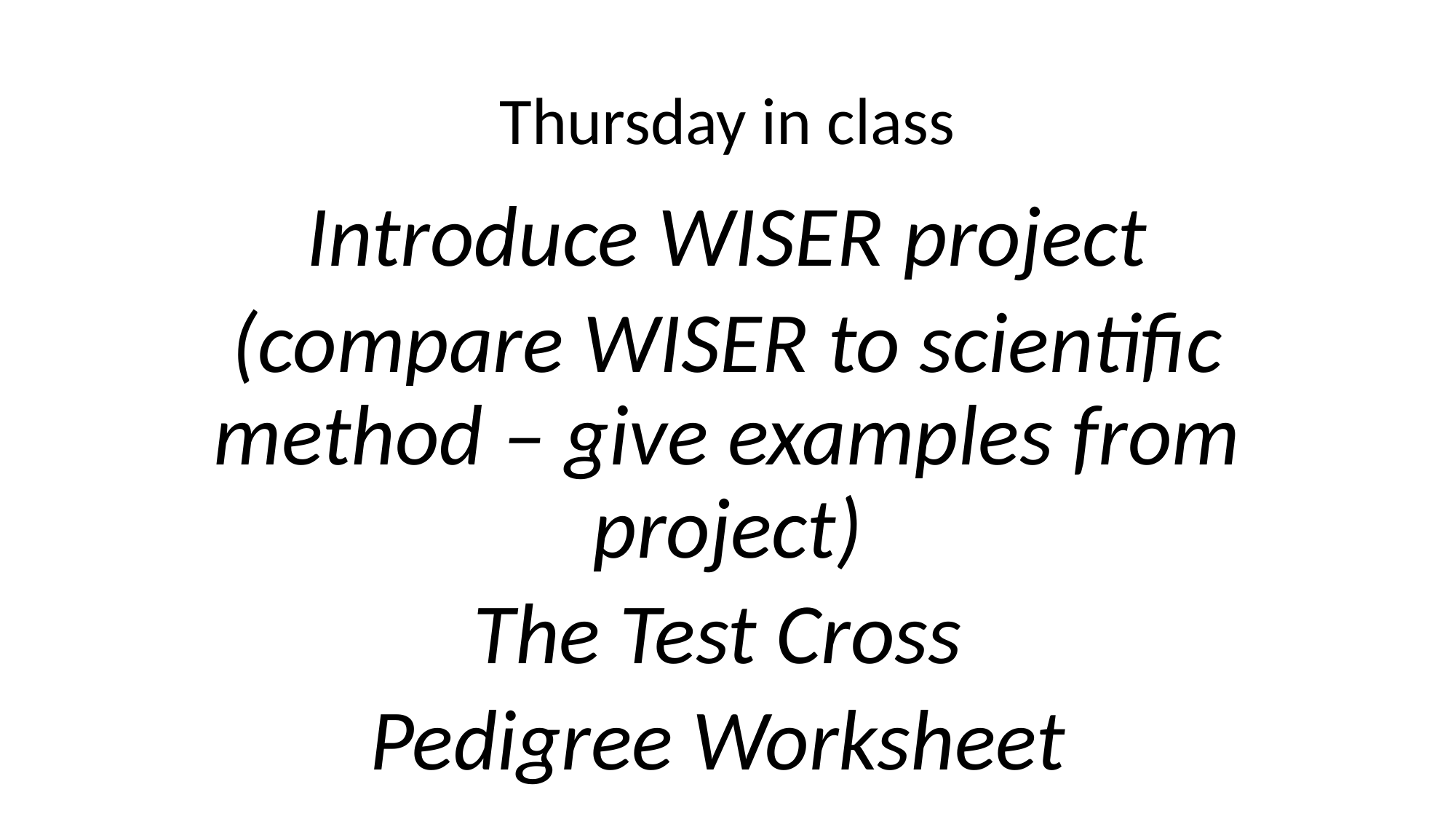

# Thursday in class
Introduce WISER project
(compare WISER to scientific method – give examples from project)
The Test Cross
Pedigree Worksheet